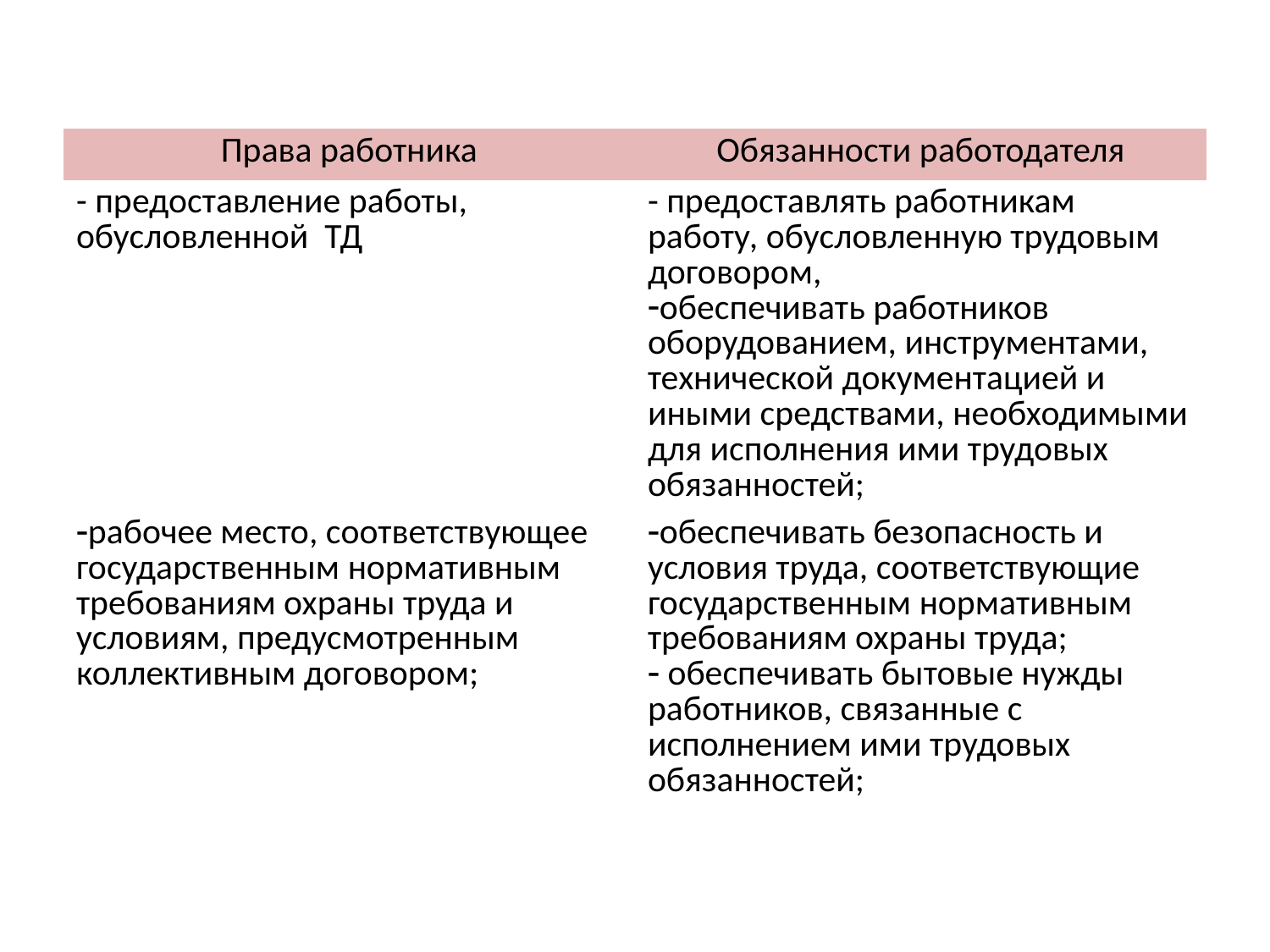

#
| Права работника | Обязанности работодателя |
| --- | --- |
| - предоставление работы, обусловленной ТД | - предоставлять работникам работу, обусловленную трудовым договором, обеспечивать работников оборудованием, инструментами, технической документацией и иными средствами, необходимыми для исполнения ими трудовых обязанностей; |
| рабочее место, соответствующее государственным нормативным требованиям охраны труда и условиям, предусмотренным коллективным договором; | обеспечивать безопасность и условия труда, соответствующие государственным нормативным требованиям охраны труда; обеспечивать бытовые нужды работников, связанные с исполнением ими трудовых обязанностей; |